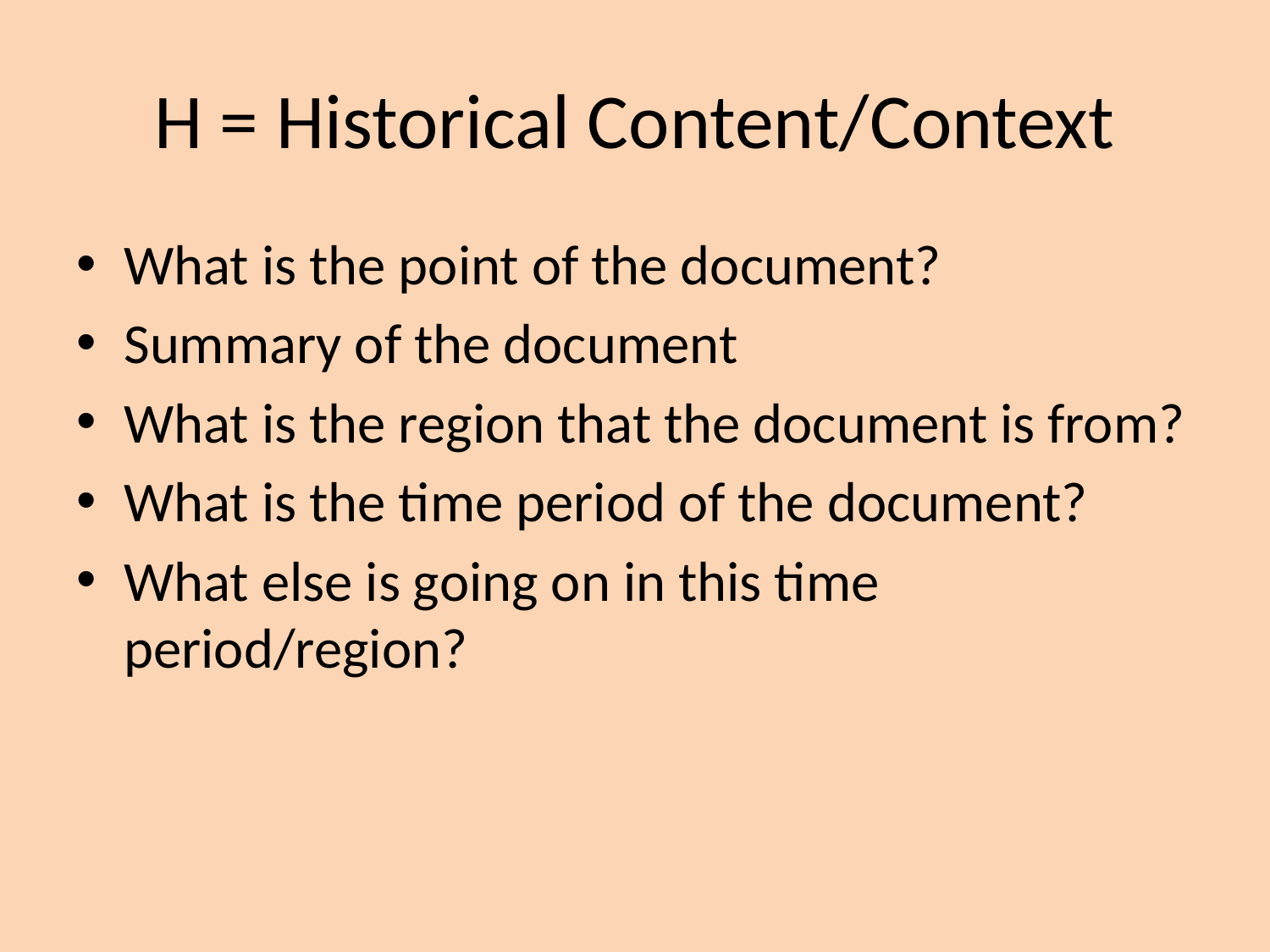

# H = Historical Content/Context
What is the point of the document?
Summary of the document
What is the region that the document is from?
What is the time period of the document?
What else is going on in this time period/region?